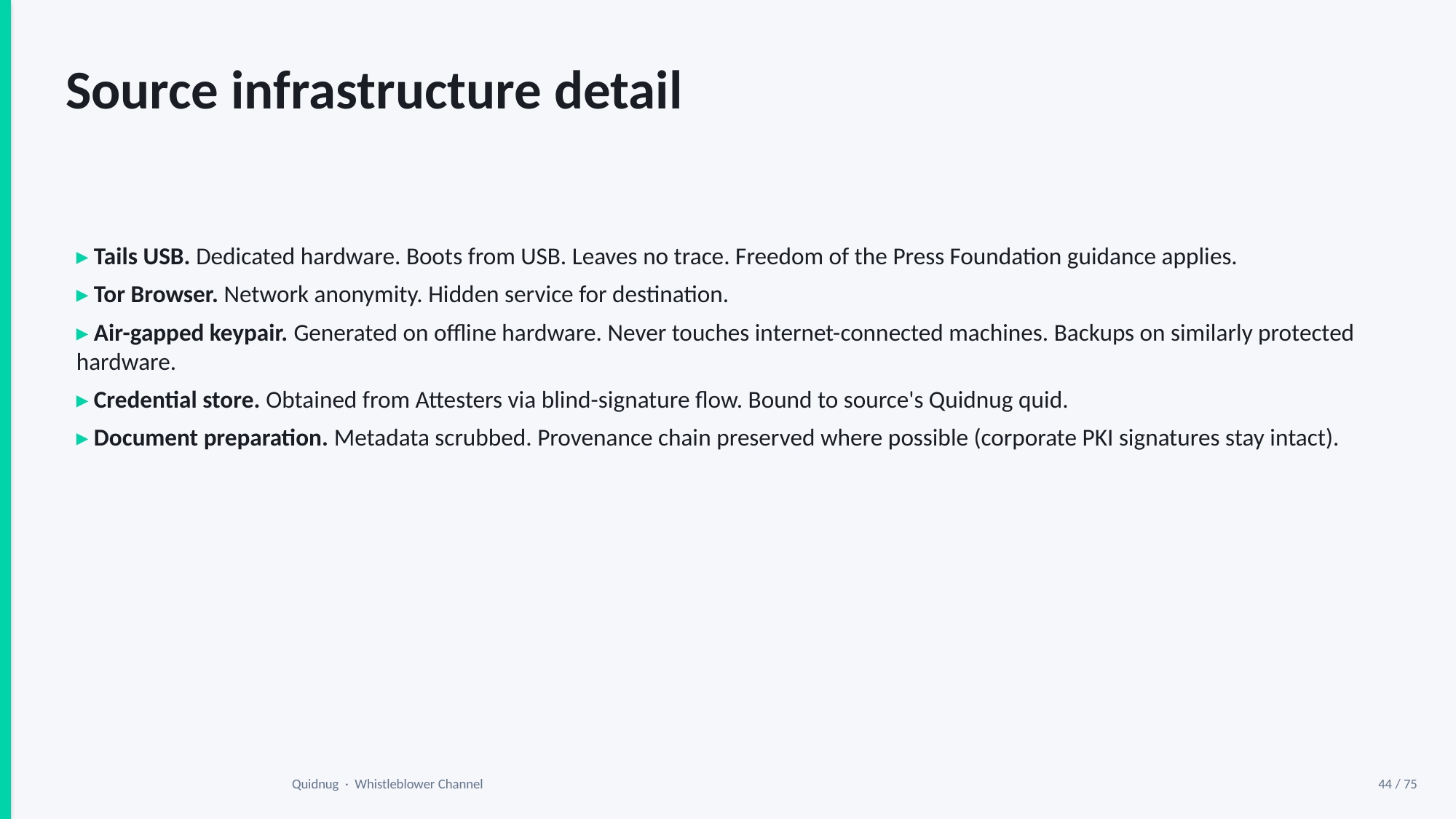

Source infrastructure detail
▸ Tails USB. Dedicated hardware. Boots from USB. Leaves no trace. Freedom of the Press Foundation guidance applies.
▸ Tor Browser. Network anonymity. Hidden service for destination.
▸ Air-gapped keypair. Generated on offline hardware. Never touches internet-connected machines. Backups on similarly protected hardware.
▸ Credential store. Obtained from Attesters via blind-signature flow. Bound to source's Quidnug quid.
▸ Document preparation. Metadata scrubbed. Provenance chain preserved where possible (corporate PKI signatures stay intact).
Quidnug  ·  Whistleblower Channel
44 / 75